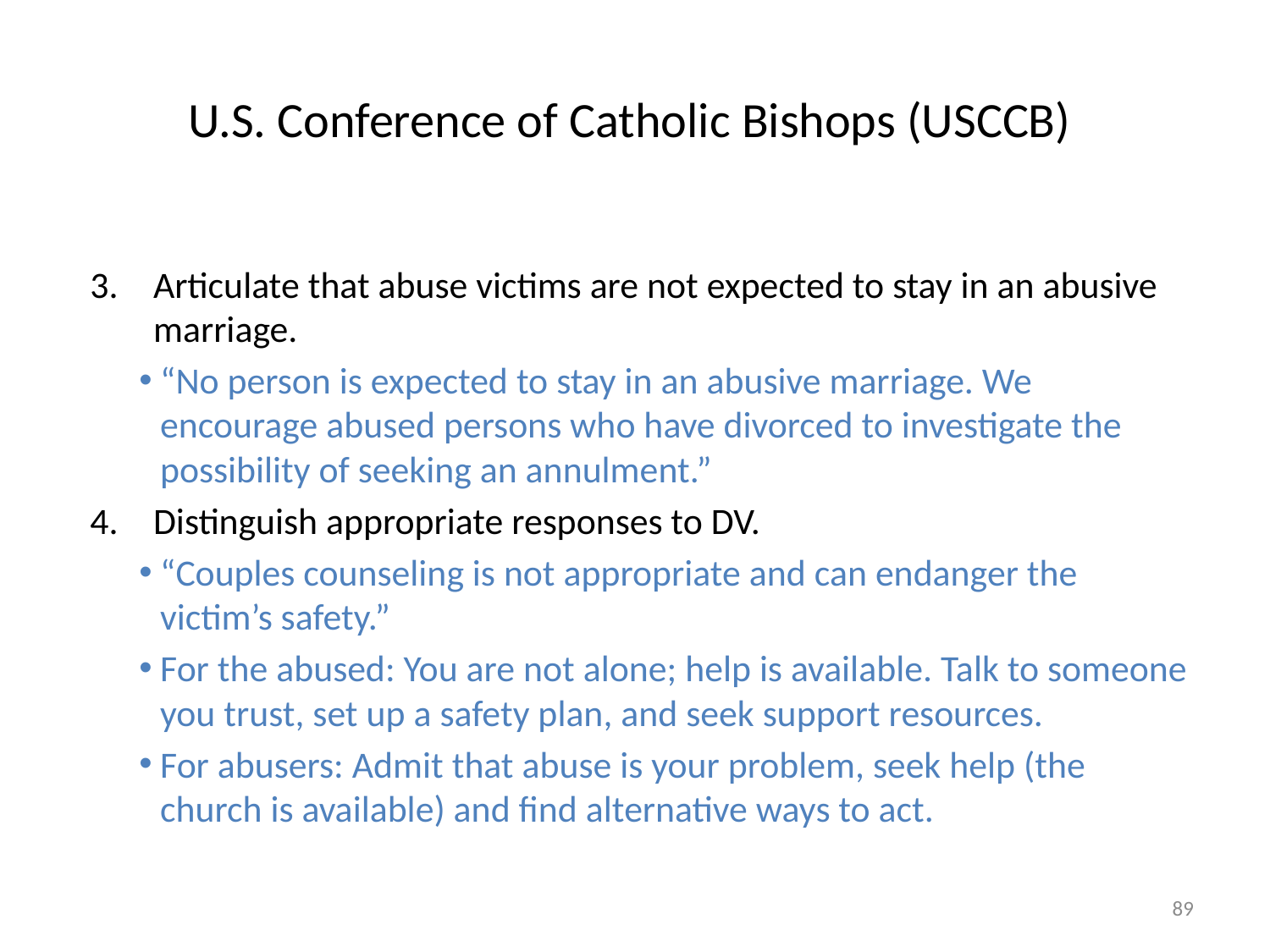

# U.S. Conference of Catholic Bishops (USCCB)

Articulate that abuse victims are not expected to stay in an abusive marriage.
“No person is expected to stay in an abusive marriage. We encourage abused persons who have divorced to investigate the possibility of seeking an annulment.”
Distinguish appropriate responses to DV.
“Couples counseling is not appropriate and can endanger the victim’s safety.”
For the abused: You are not alone; help is available. Talk to someone you trust, set up a safety plan, and seek support resources.
For abusers: Admit that abuse is your problem, seek help (the church is available) and find alternative ways to act.

89